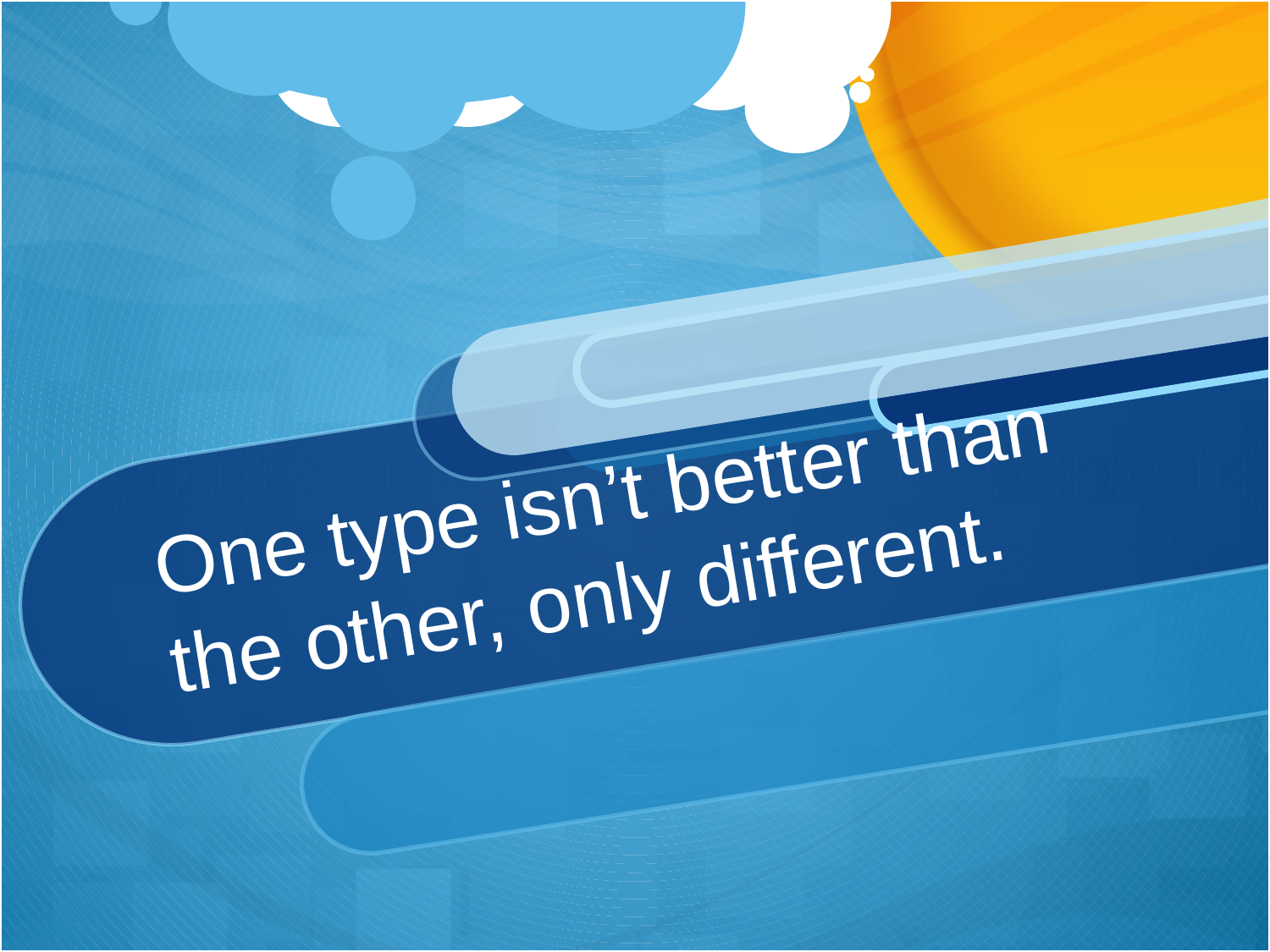

# One type isn’t better than the other, only different.